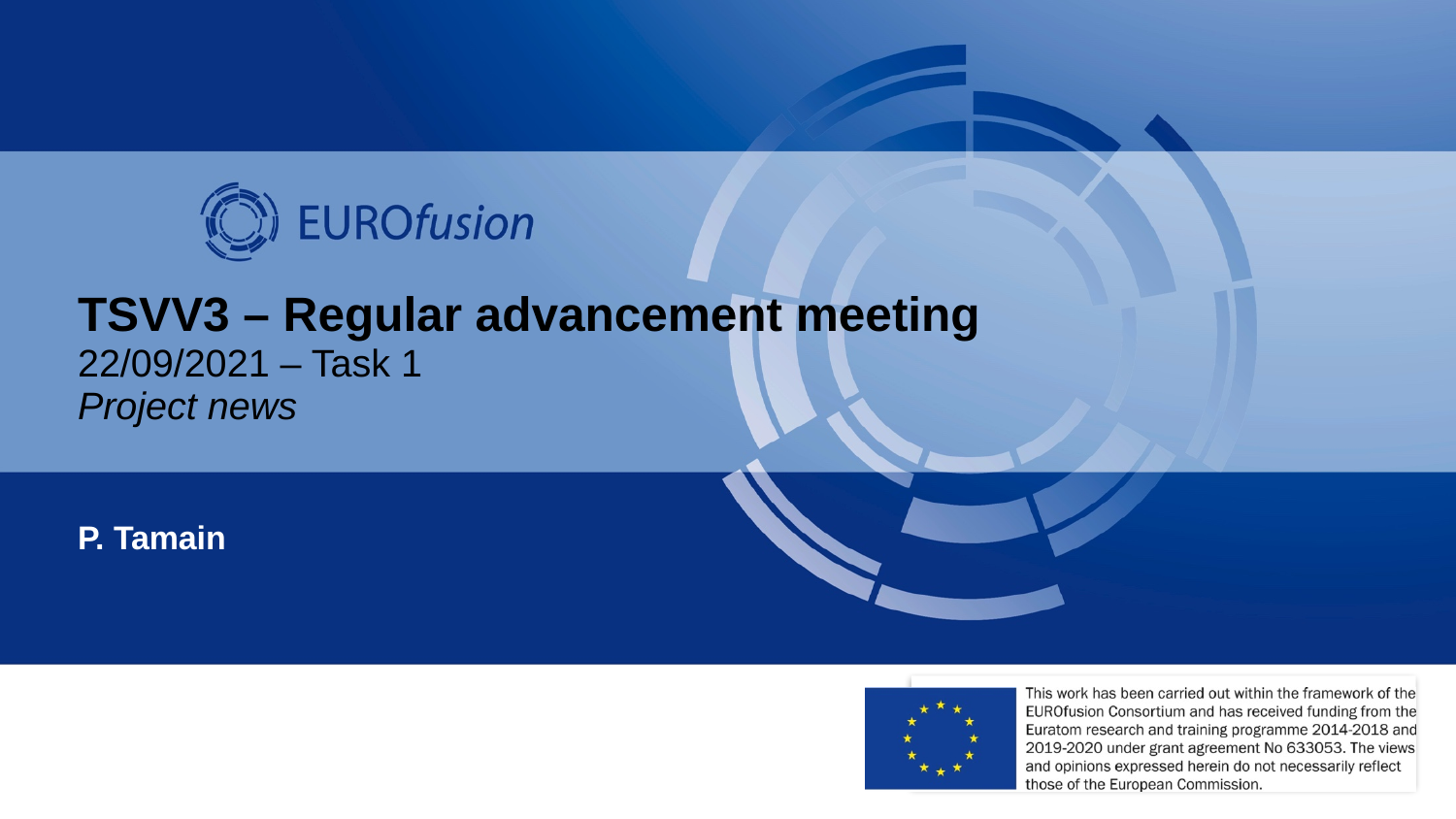

# TSVV3 – Regular advancement meeting 22/09/2021 – Task 1 Project news
P. Tamain